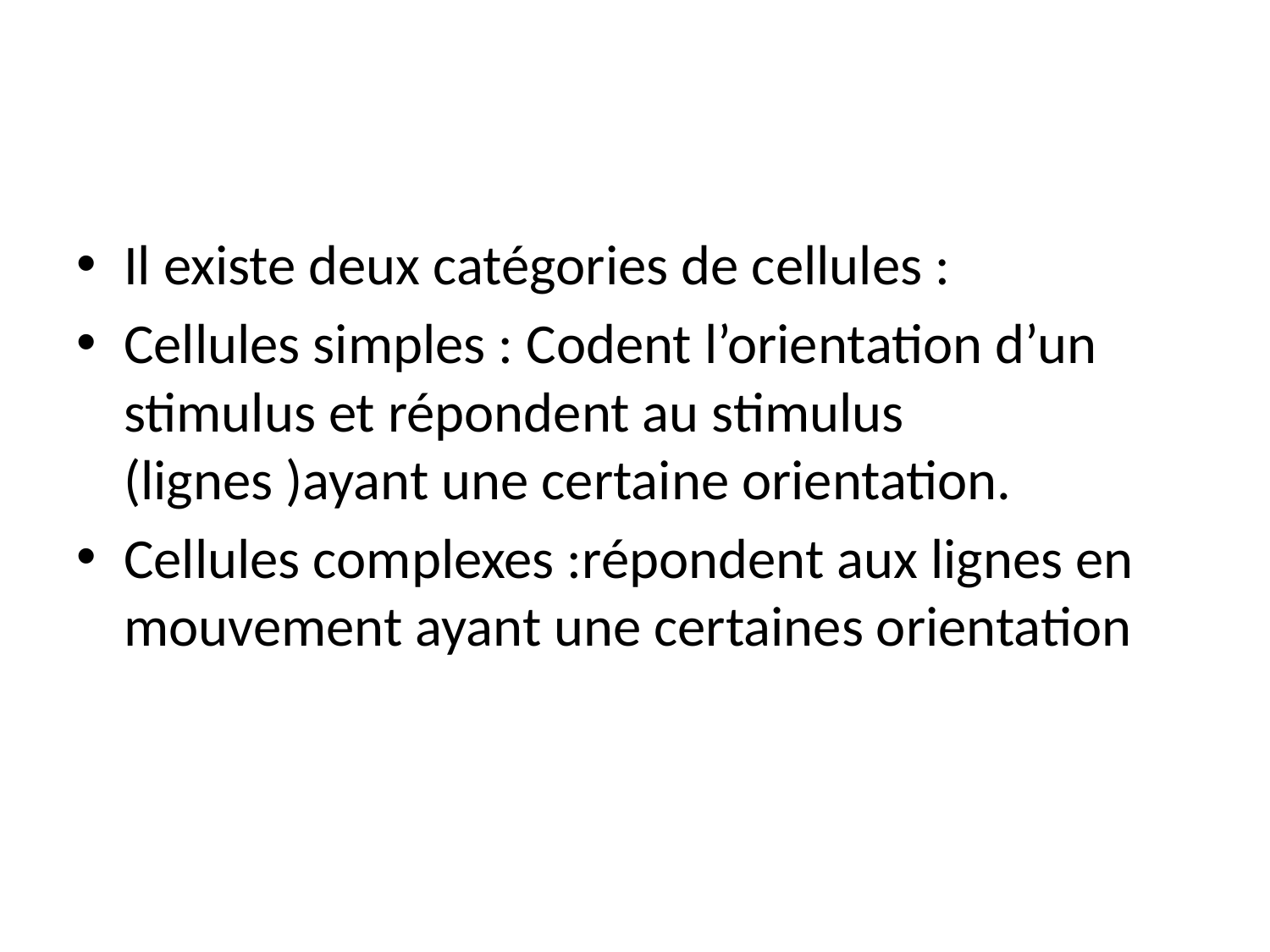

#
Il existe deux catégories de cellules :
Cellules simples : Codent l’orientation d’un stimulus et répondent au stimulus (lignes )ayant une certaine orientation.
Cellules complexes :répondent aux lignes en mouvement ayant une certaines orientation